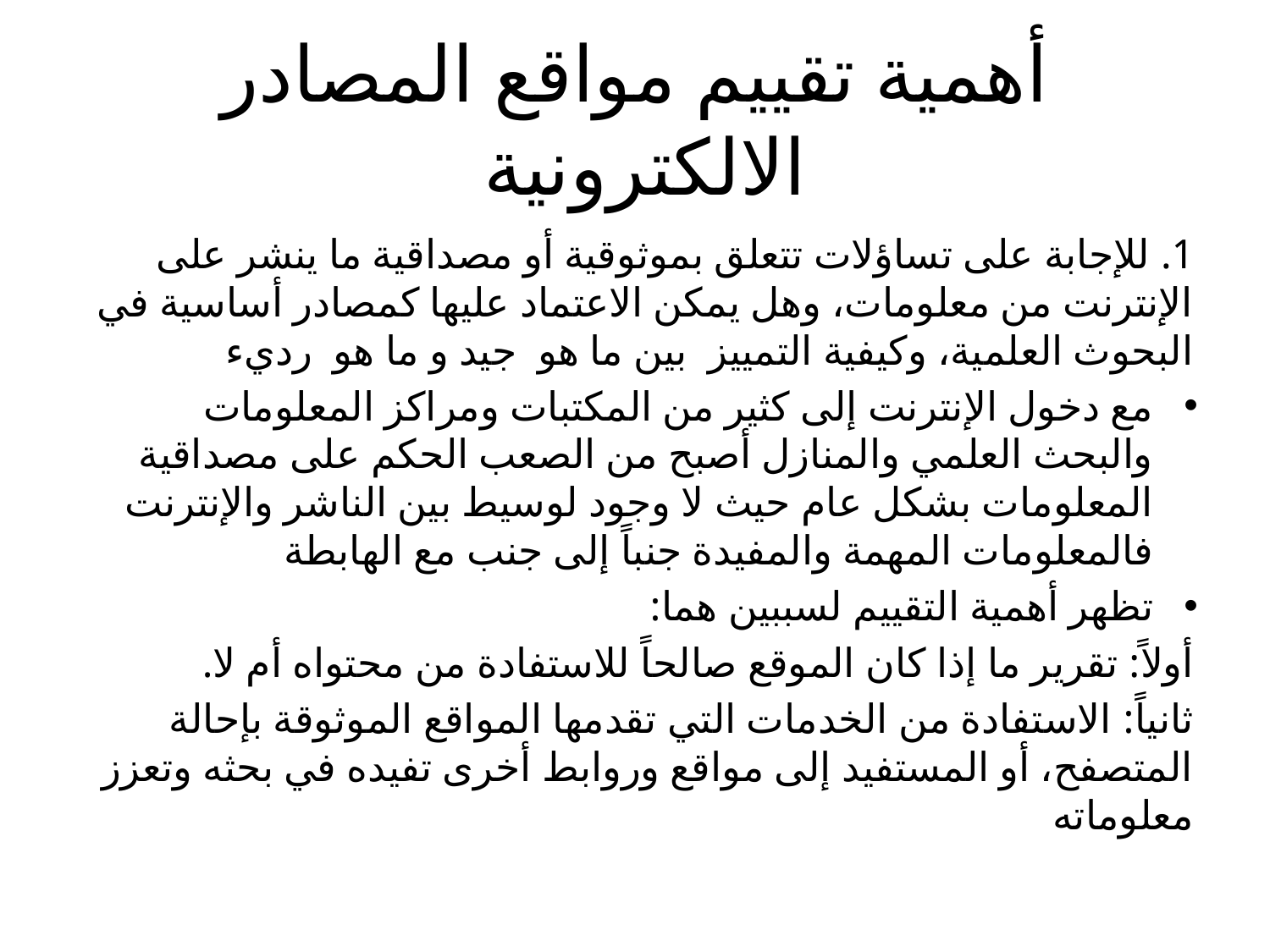

# أهمية تقييم مواقع المصادر الالكترونية
1. للإجابة على تساؤلات تتعلق بموثوقية أو مصداقية ما ينشر على الإنترنت من معلومات، وهل يمكن الاعتماد عليها كمصادر أساسية في البحوث العلمية، وكيفية التمييز  بين ما هو  جيد و ما هو  رديء
مع دخول الإنترنت إلى كثير من المكتبات ومراكز المعلومات والبحث العلمي والمنازل أصبح من الصعب الحكم على مصداقية المعلومات بشكل عام حيث لا وجود لوسيط بين الناشر والإنترنت فالمعلومات المهمة والمفيدة جنباً إلى جنب مع الهابطة
تظهر أهمية التقييم لسببين هما:
أولاً: تقرير ما إذا كان الموقع صالحاً للاستفادة من محتواه أم لا.
ثانياً: الاستفادة من الخدمات التي تقدمها المواقع الموثوقة بإحالة المتصفح، أو المستفيد إلى مواقع وروابط أخرى تفيده في بحثه وتعزز معلوماته